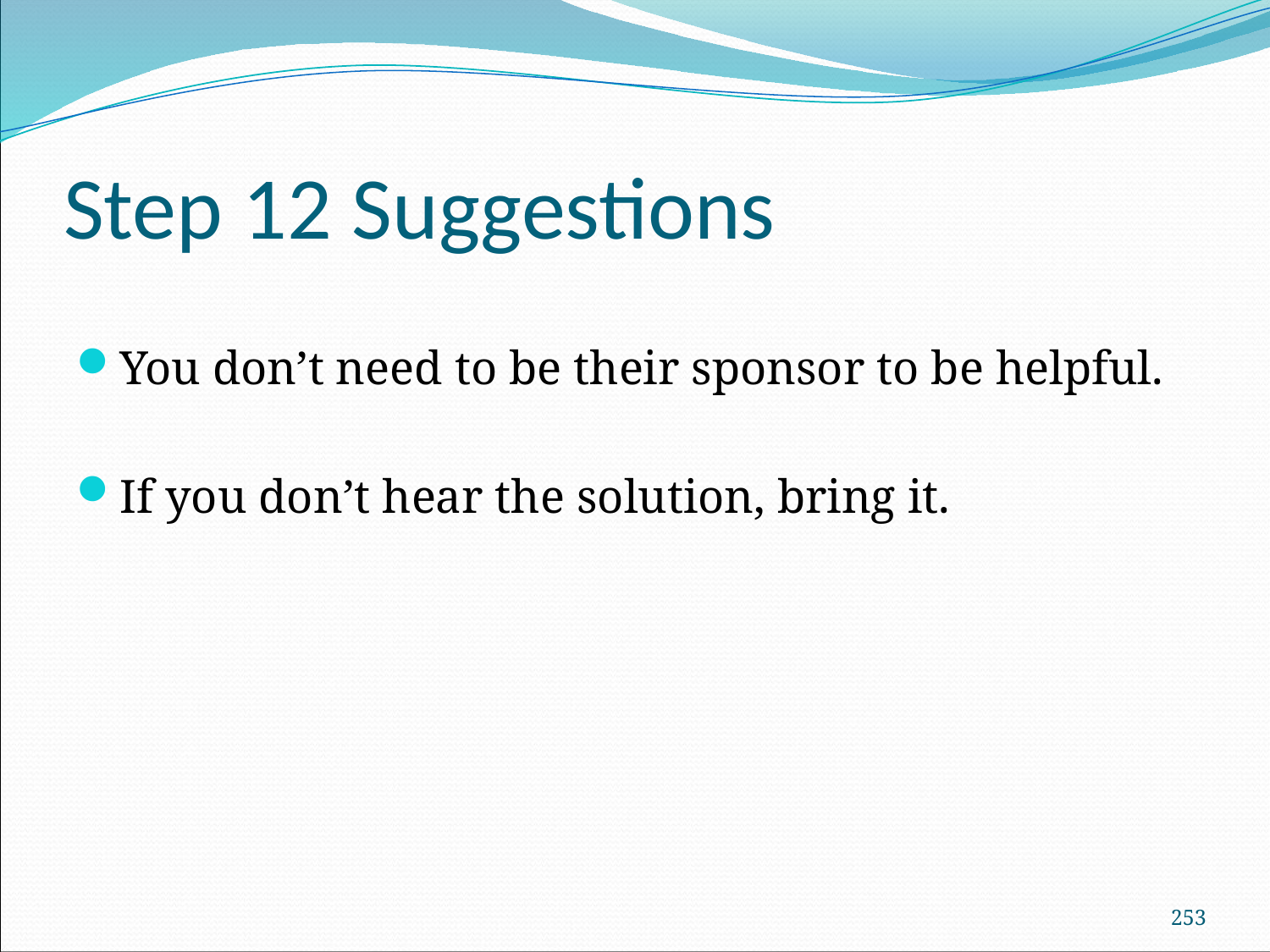

# Step 12 Suggestions

You don’t need to be their sponsor to be helpful.

If you don’t hear the solution, bring it.

253